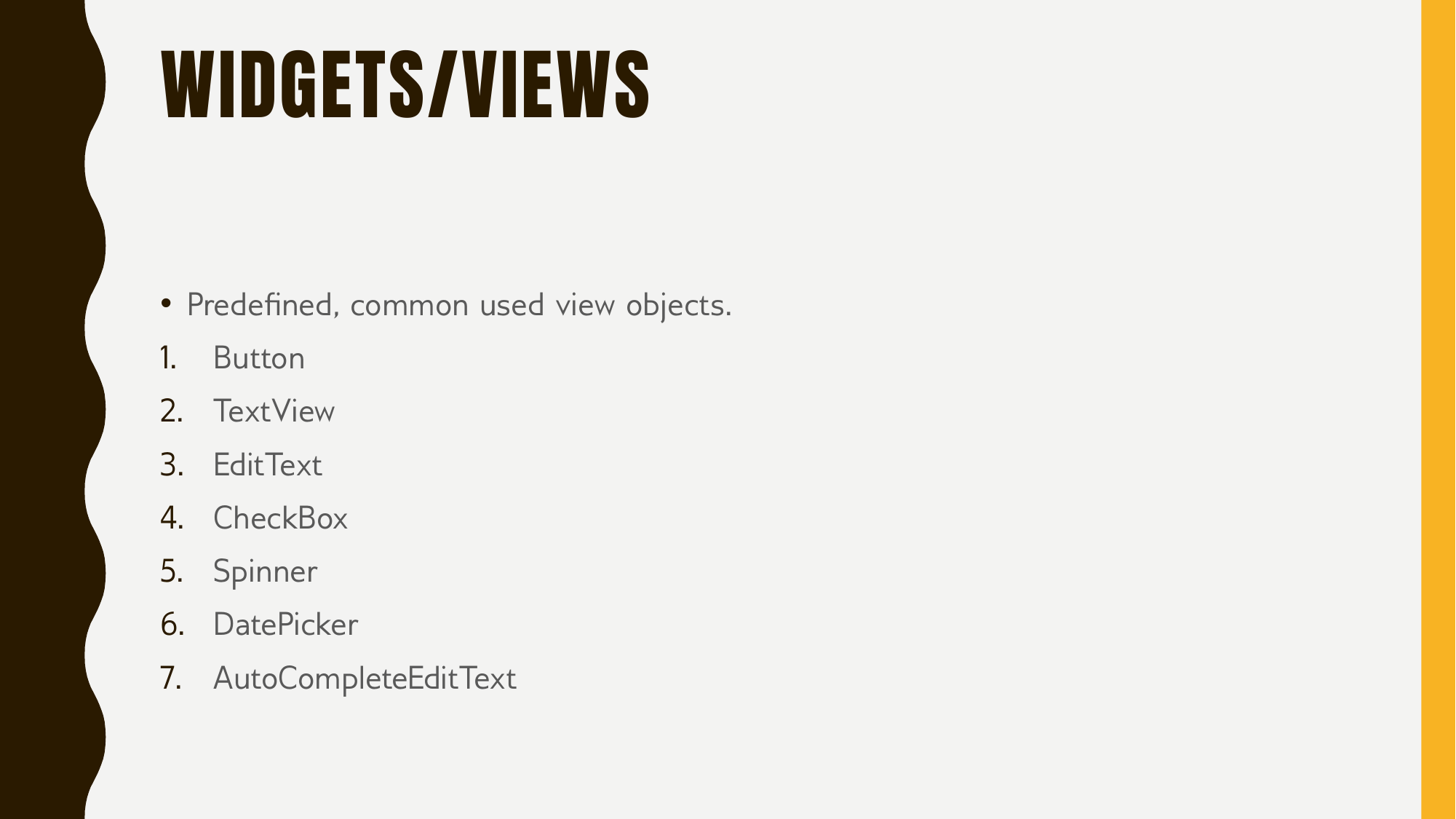

# Widgets/Views
Predefined, common used view objects.
Button
TextView
EditText
CheckBox
Spinner
DatePicker
AutoCompleteEditText